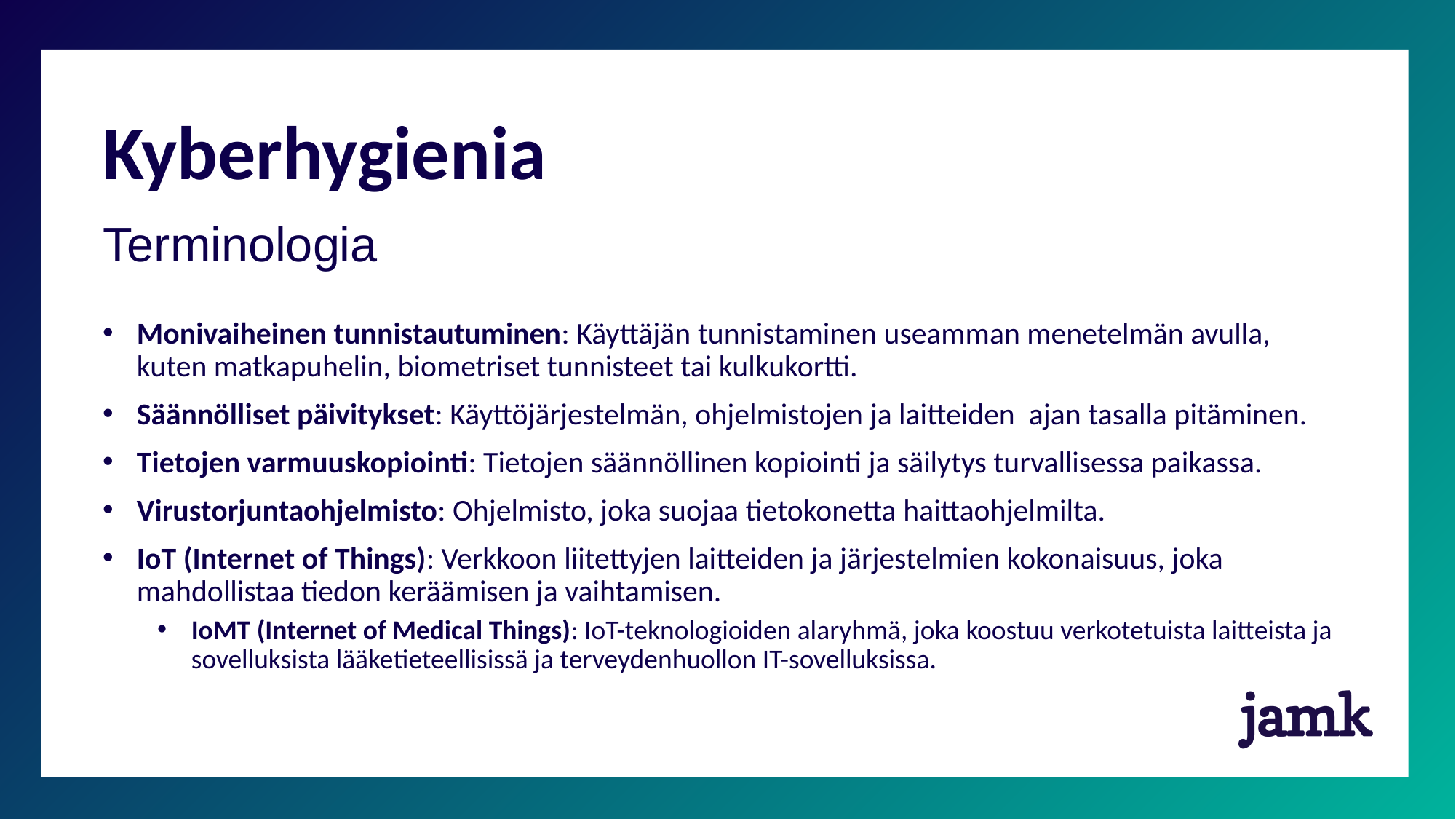

# Kyberhygienia
Terminologia
Monivaiheinen tunnistautuminen: Käyttäjän tunnistaminen useamman menetelmän avulla, kuten matkapuhelin, biometriset tunnisteet tai kulkukortti.
Säännölliset päivitykset: Käyttöjärjestelmän, ohjelmistojen ja laitteiden  ajan tasalla pitäminen.
Tietojen varmuuskopiointi: Tietojen säännöllinen kopiointi ja säilytys turvallisessa paikassa.
Virustorjuntaohjelmisto: Ohjelmisto, joka suojaa tietokonetta haittaohjelmilta.
IoT (Internet of Things): Verkkoon liitettyjen laitteiden ja järjestelmien kokonaisuus, joka mahdollistaa tiedon keräämisen ja vaihtamisen.
IoMT (Internet of Medical Things): IoT-teknologioiden alaryhmä, joka koostuu verkotetuista laitteista ja sovelluksista lääketieteellisissä ja terveydenhuollon IT-sovelluksissa.